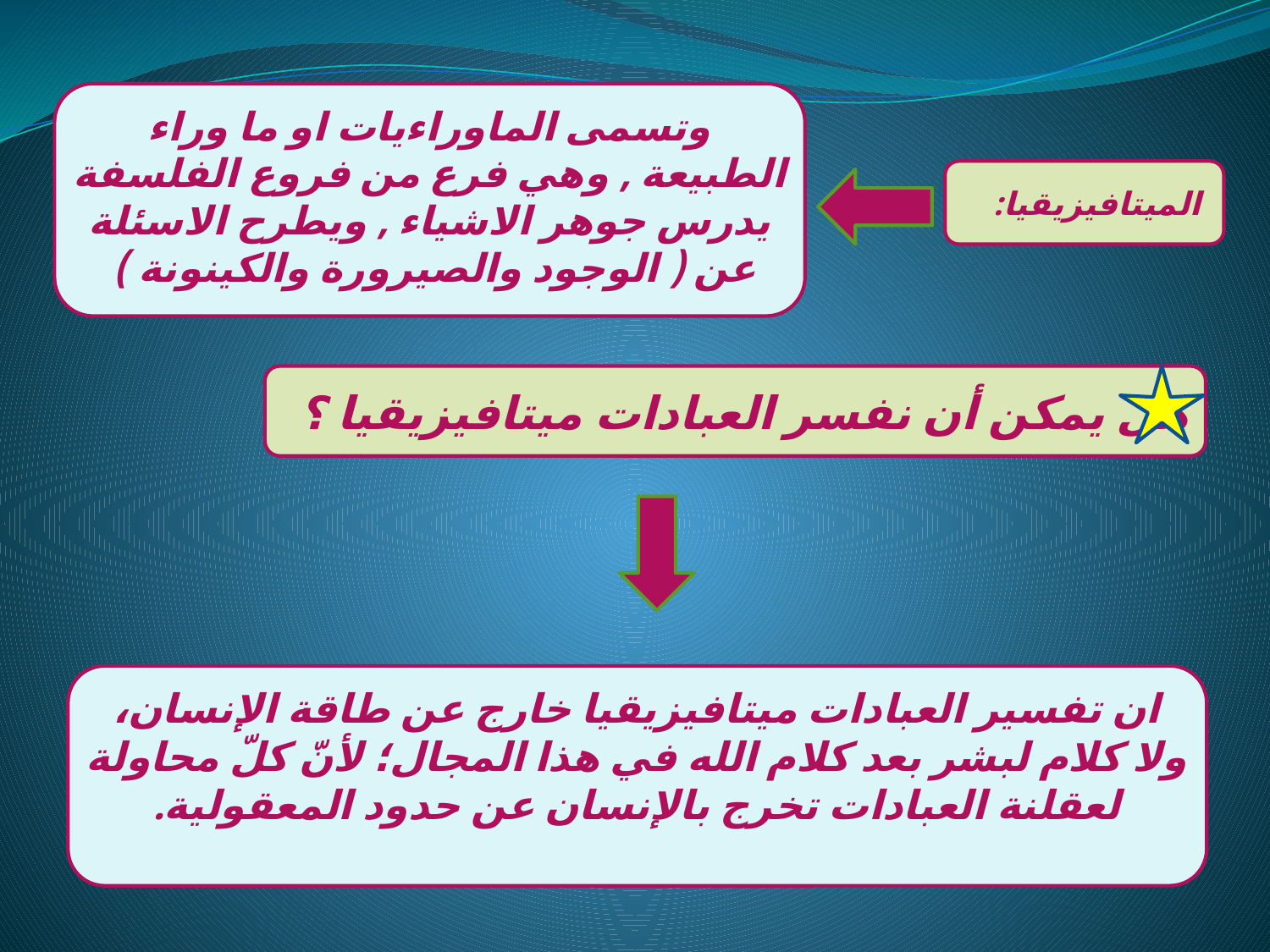

وتسمى الماوراءيات او ما وراء الطبيعة , وهي فرع من فروع الفلسفة يدرس جوهر الاشياء , ويطرح الاسئلة عن ( الوجود والصيرورة والكينونة )

الميتافيزيقيا:
هل يمكن أن نفسر العبادات ميتافيزيقيا ؟

ان تفسير العبادات ميتافيزيقيا خارج عن طاقة الإنسان، ولا كلام لبشر بعد كلام الله في هذا المجال؛ لأنّ كلّ محاولة لعقلنة العبادات تخرج بالإنسان عن حدود المعقولية.